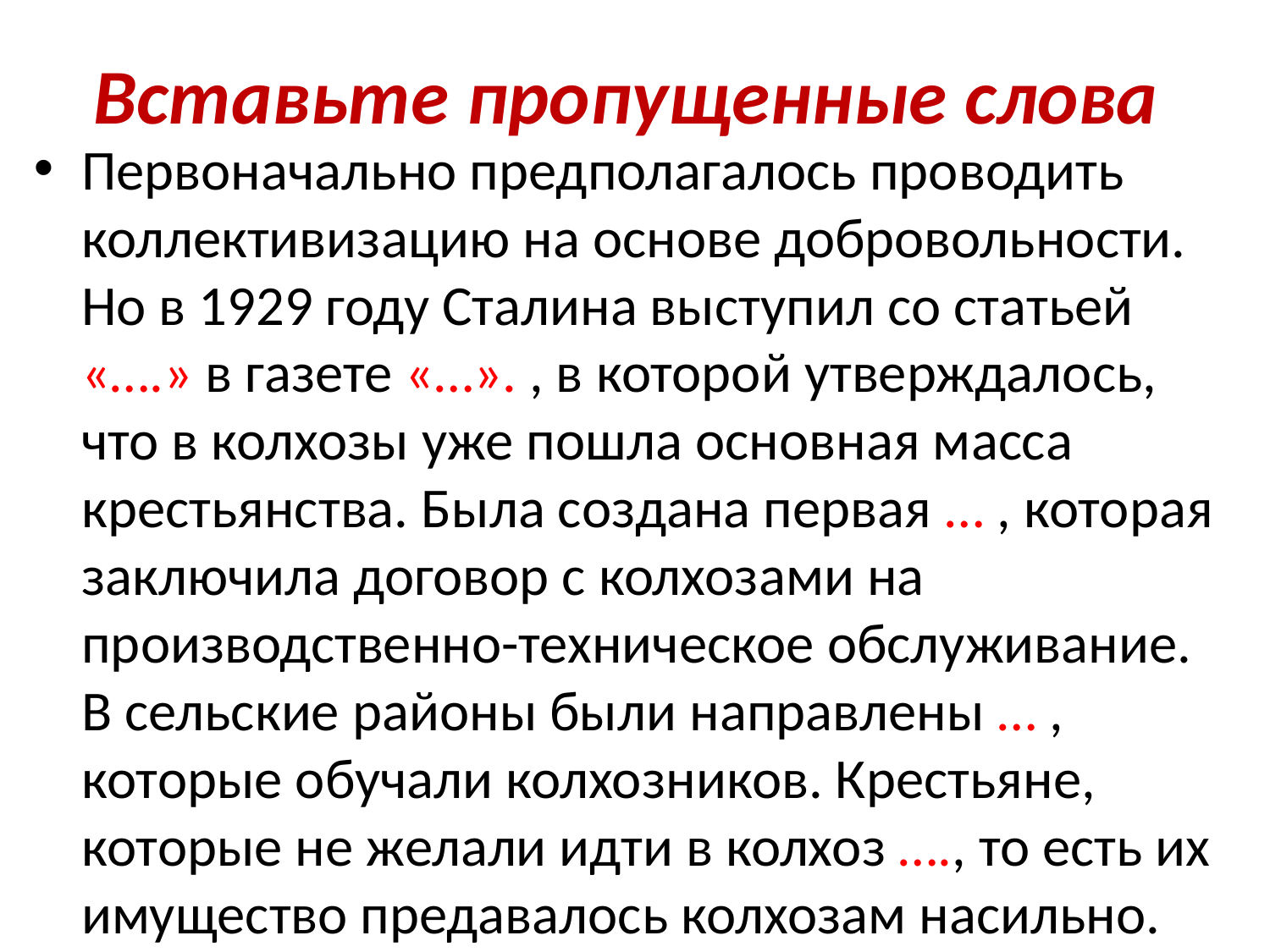

# Вставьте пропущенные слова
Первоначально предполагалось проводить коллективизацию на основе добровольности. Но в 1929 году Сталина выступил со статьей «….» в газете «…». , в которой утверждалось, что в колхозы уже пошла основная масса крестьянства. Была создана первая … , которая заключила договор с колхозами на производственно-техническое обслуживание.  В сельские районы были направлены … , которые обучали колхозников. Крестьяне, которые не желали идти в колхоз …., то есть их имущество предавалось колхозам насильно.